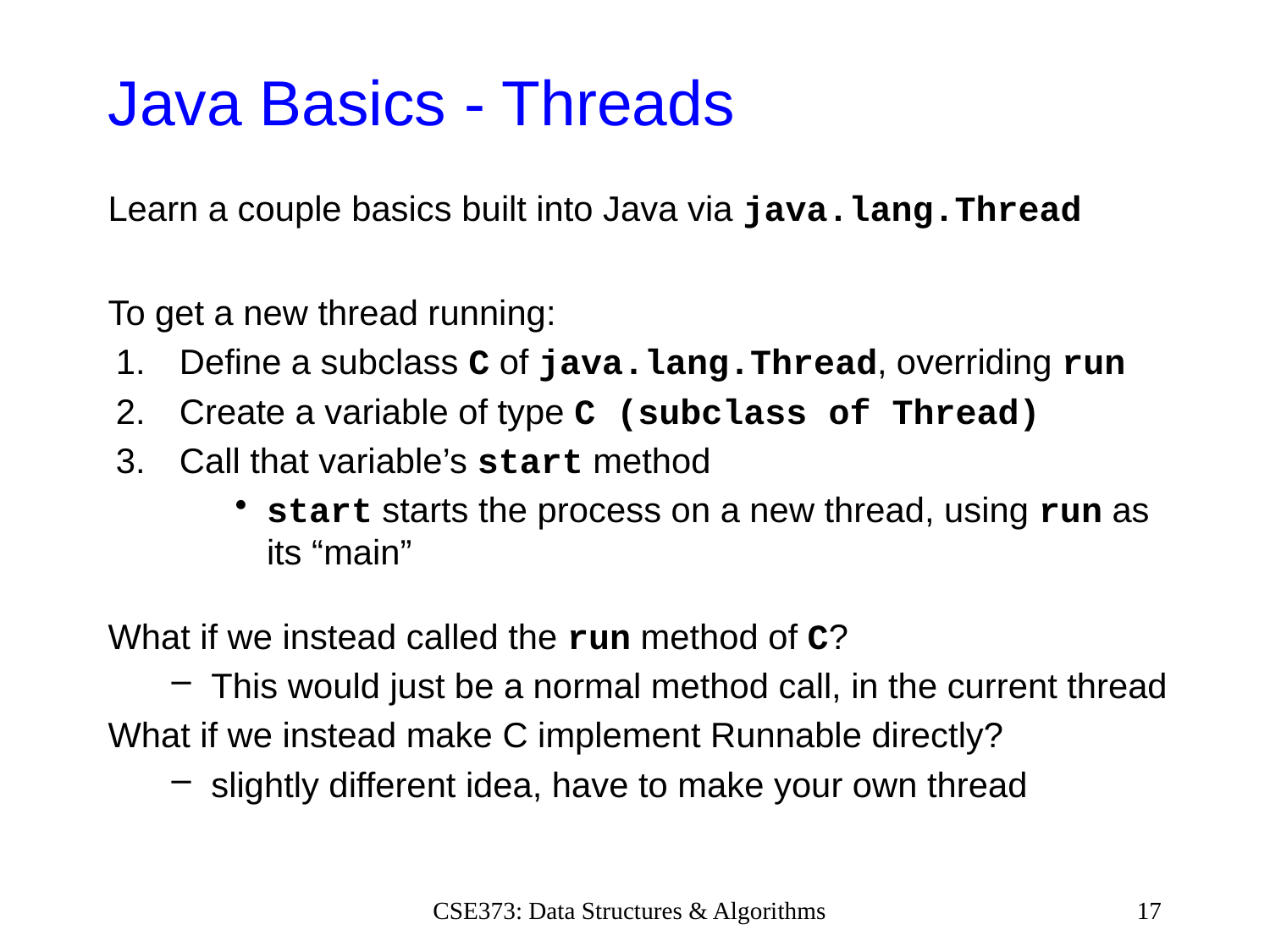

# Java Basics - Threads
Learn a couple basics built into Java via java.lang.Thread

To get a new thread running:
Define a subclass C of java.lang.Thread, overriding run
Create a variable of type C (subclass of Thread)
Call that variable’s start method
start starts the process on a new thread, using run as its “main”

What if we instead called the run method of C?
This would just be a normal method call, in the current thread
What if we instead make C implement Runnable directly?
slightly different idea, have to make your own thread

CSE373: Data Structures & Algorithms
17